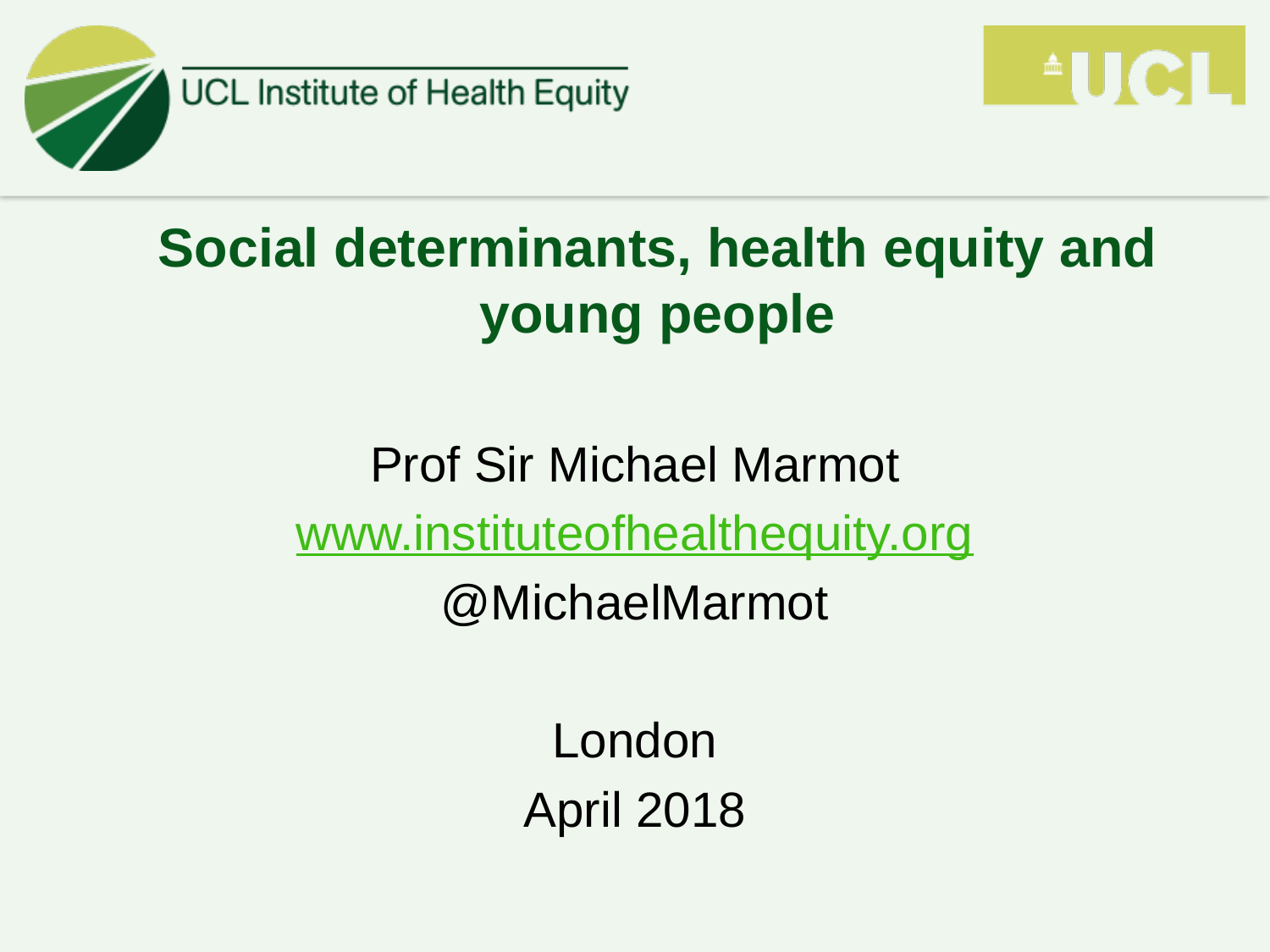

# Social determinants, health equity and young people
Prof Sir Michael Marmot
www.instituteofhealthequity.org
@MichaelMarmot

London
April 2018